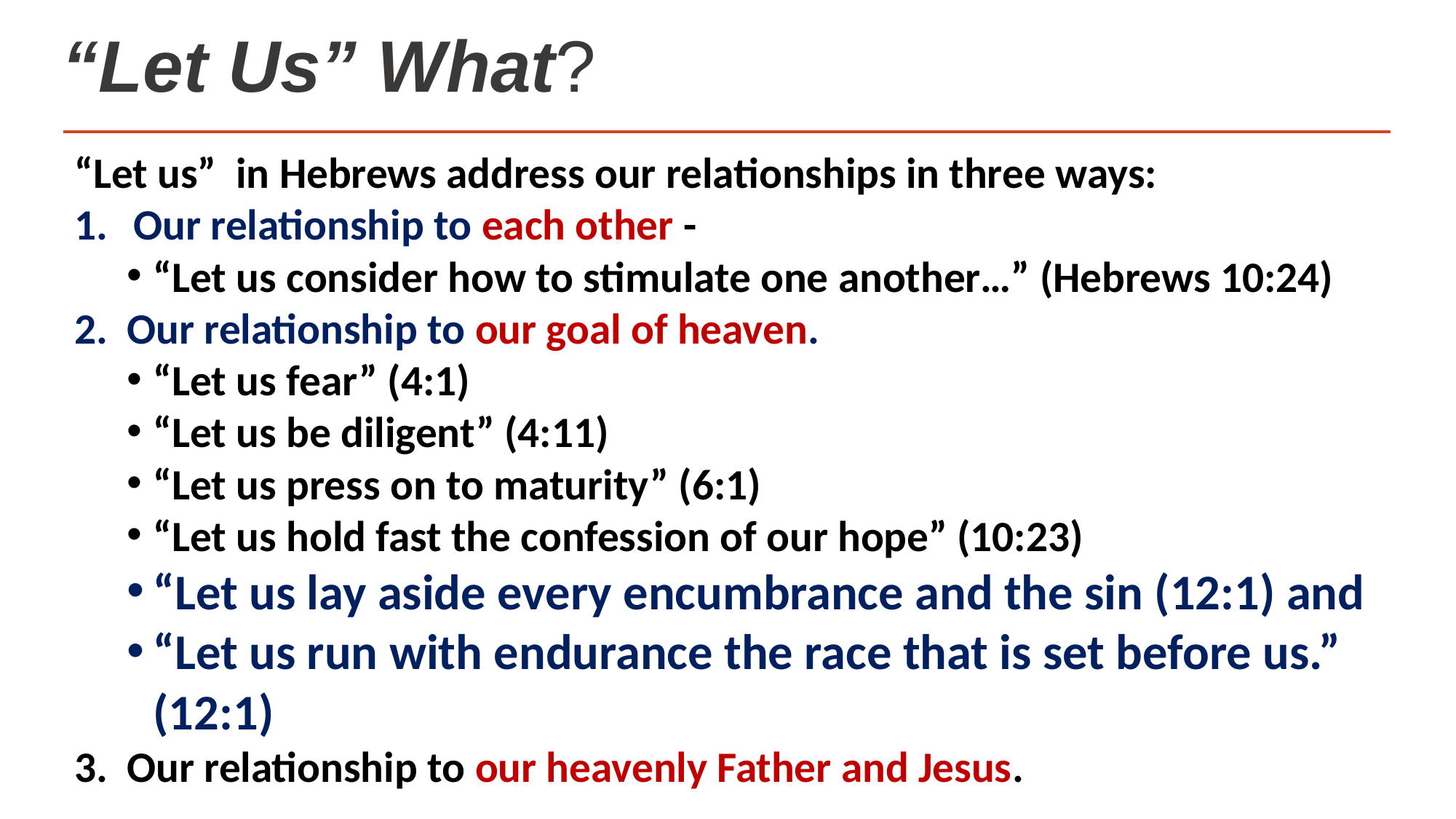

# “Let Us” What?
“Let us”  in Hebrews address our relationships in three ways:
Our relationship to each other -
“Let us consider how to stimulate one another…” (Hebrews 10:24)
Our relationship to our goal of heaven.
“Let us fear” (4:1)
“Let us be diligent” (4:11)
“Let us press on to maturity” (6:1)
“Let us hold fast the confession of our hope” (10:23)
“Let us lay aside every encumbrance and the sin (12:1) and
“Let us run with endurance the race that is set before us.” (12:1)
Our relationship to our heavenly Father and Jesus.